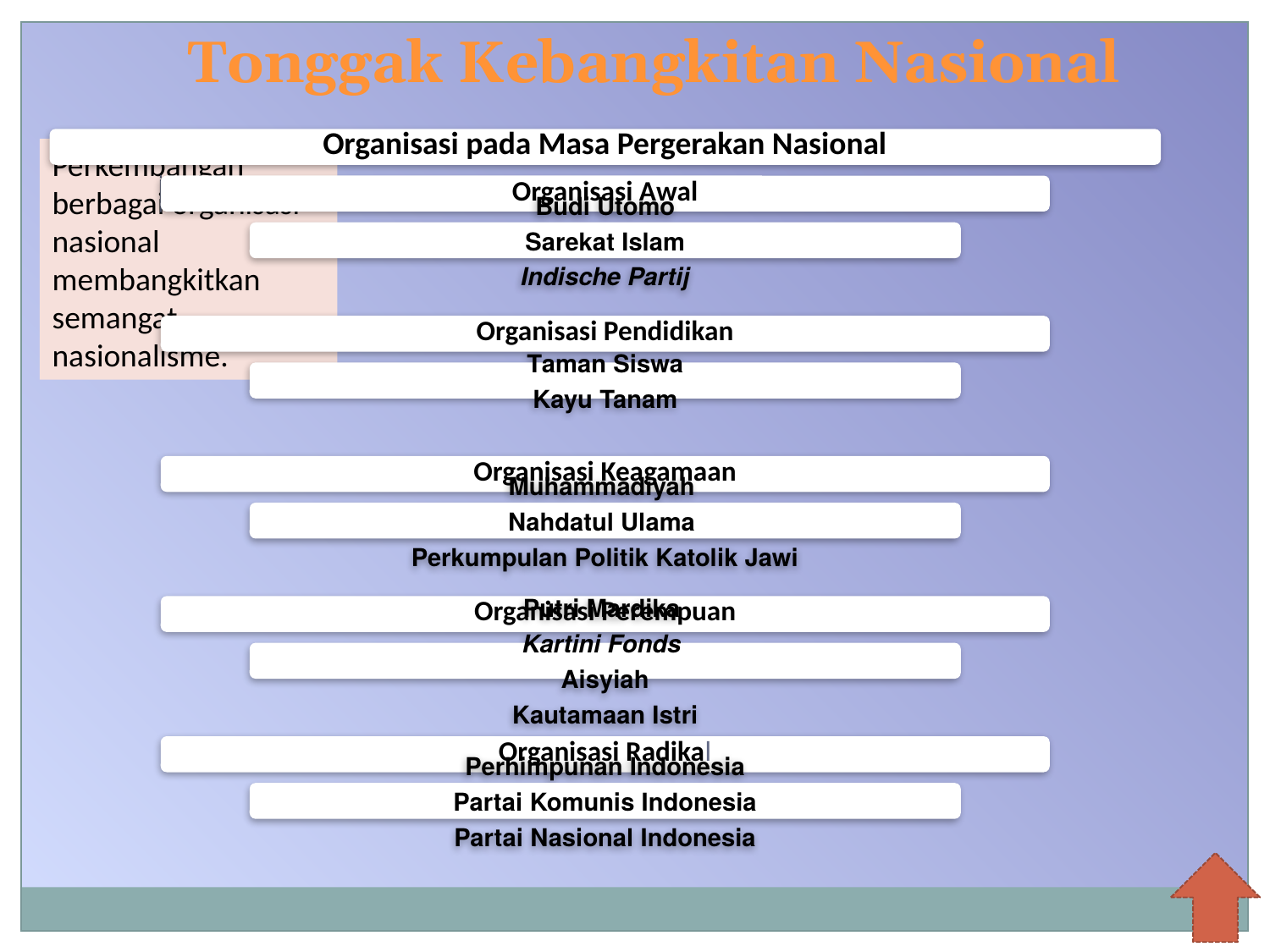

Tonggak Kebangkitan Nasional
Organisasi pada Masa Pergerakan Nasional
Organisasi Awal
Budi Utomo
Sarekat Islam
Indische Partij
Organisasi Pendidikan
Taman Siswa
Kayu Tanam
Organisasi Perempuan
Organisasi Keagamaan
Organisasi Radikal
Muhammadiyah
Nahdatul Ulama
Perkumpulan Politik Katolik Jawi
Putri Mardika
Kartini Fonds
Aisyiah
Kautamaan Istri
Perhimpunan Indonesia
Partai Komunis Indonesia
Partai Nasional Indonesia
Perkembangan berbagai organisasi nasional membangkitkan semangat nasionalisme.